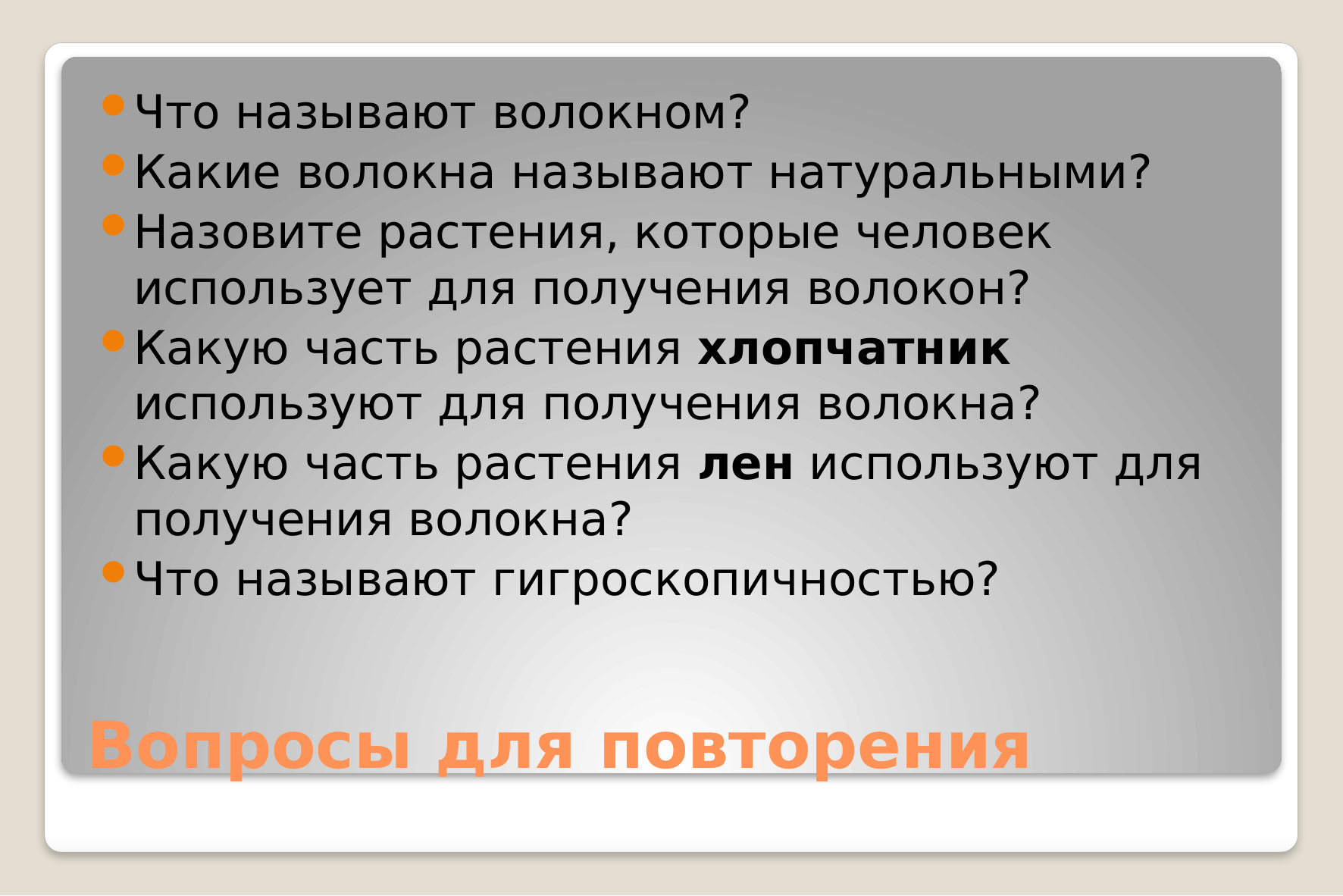

Что называют волокном?
Какие волокна называют натуральными?
Назовите растения, которые человек использует для получения волокон?
Какую часть растения хлопчатник используют для получения волокна?
Какую часть растения лен используют для получения волокна?
Что называют гигроскопичностью?
# Вопросы для повторения